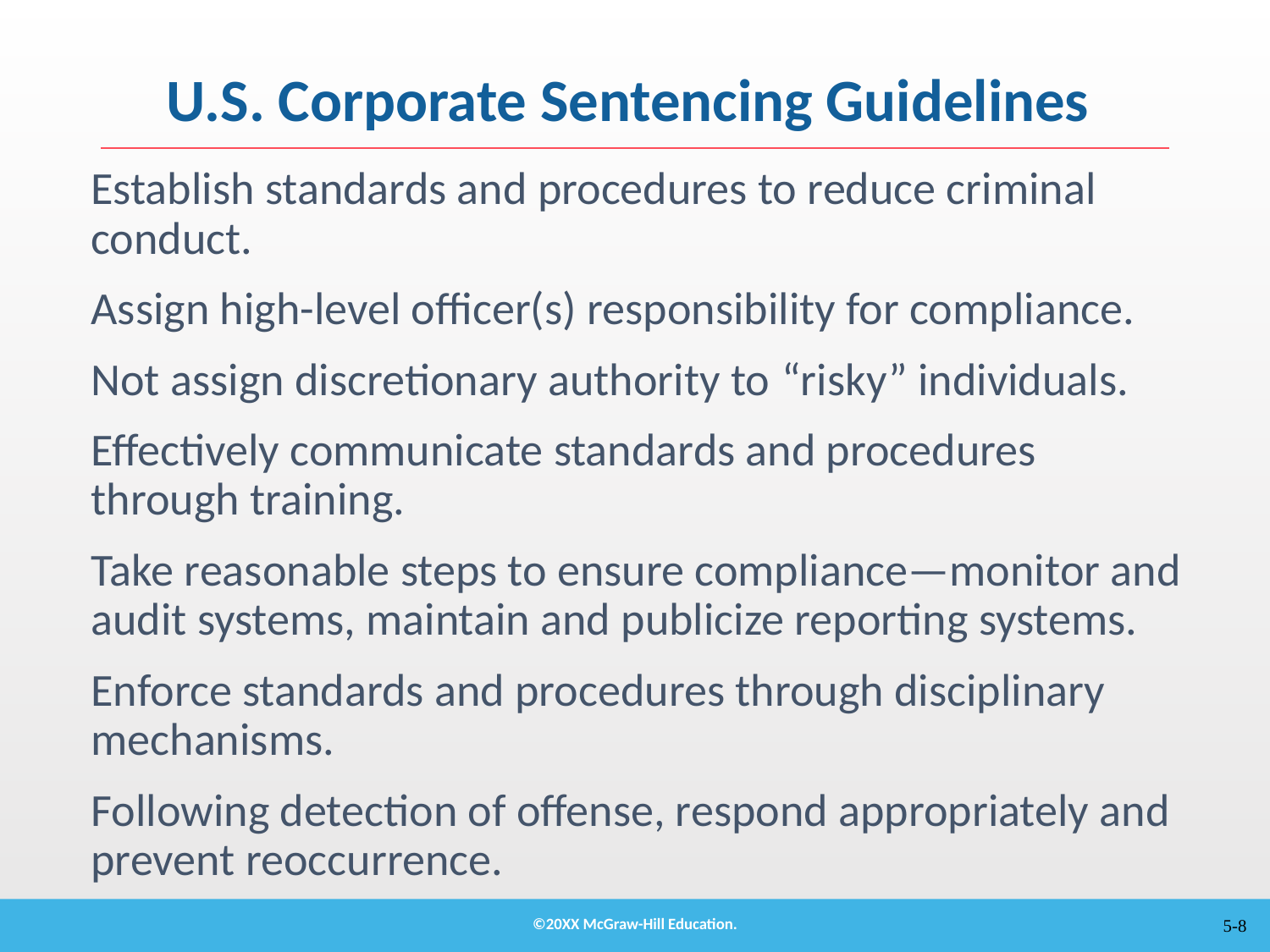

# U.S. Corporate Sentencing Guidelines
Establish standards and procedures to reduce criminal conduct.
Assign high-level officer(s) responsibility for compliance.
Not assign discretionary authority to “risky” individuals.
Effectively communicate standards and procedures through training.
Take reasonable steps to ensure compliance—monitor and audit systems, maintain and publicize reporting systems.
Enforce standards and procedures through disciplinary mechanisms.
Following detection of offense, respond appropriately and prevent reoccurrence.